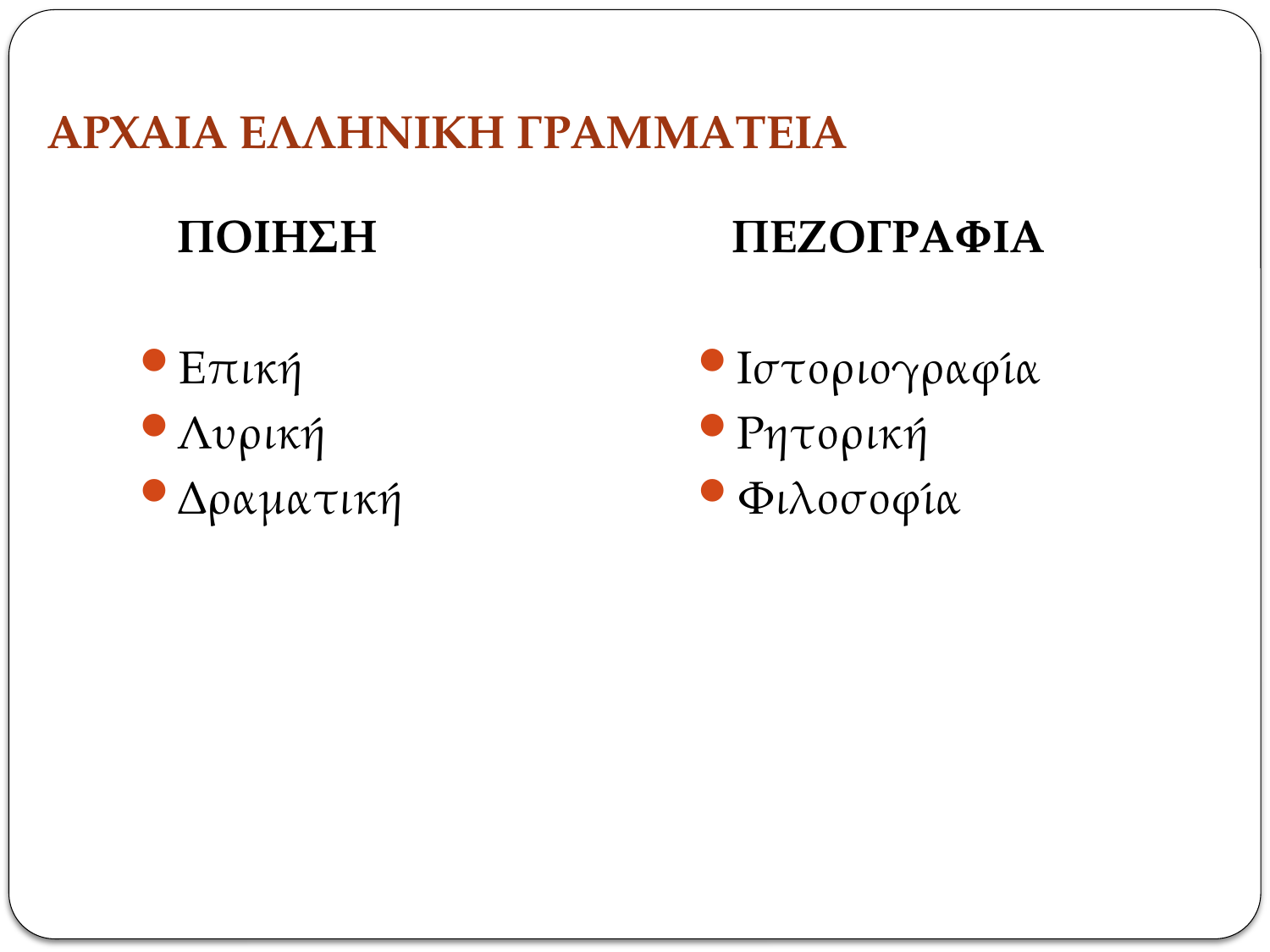

# ΑΡΧΑΙΑ ΕΛΛΗΝΙΚΗ ΓΡΑΜΜΑΤΕΙΑ
   ΠΟΙΗΣΗ

Επική
Λυρική
Δραματική
   ΠΕΖΟΓΡΑΦΙΑ

Ιστοριογραφία
Ρητορική
Φιλοσοφία